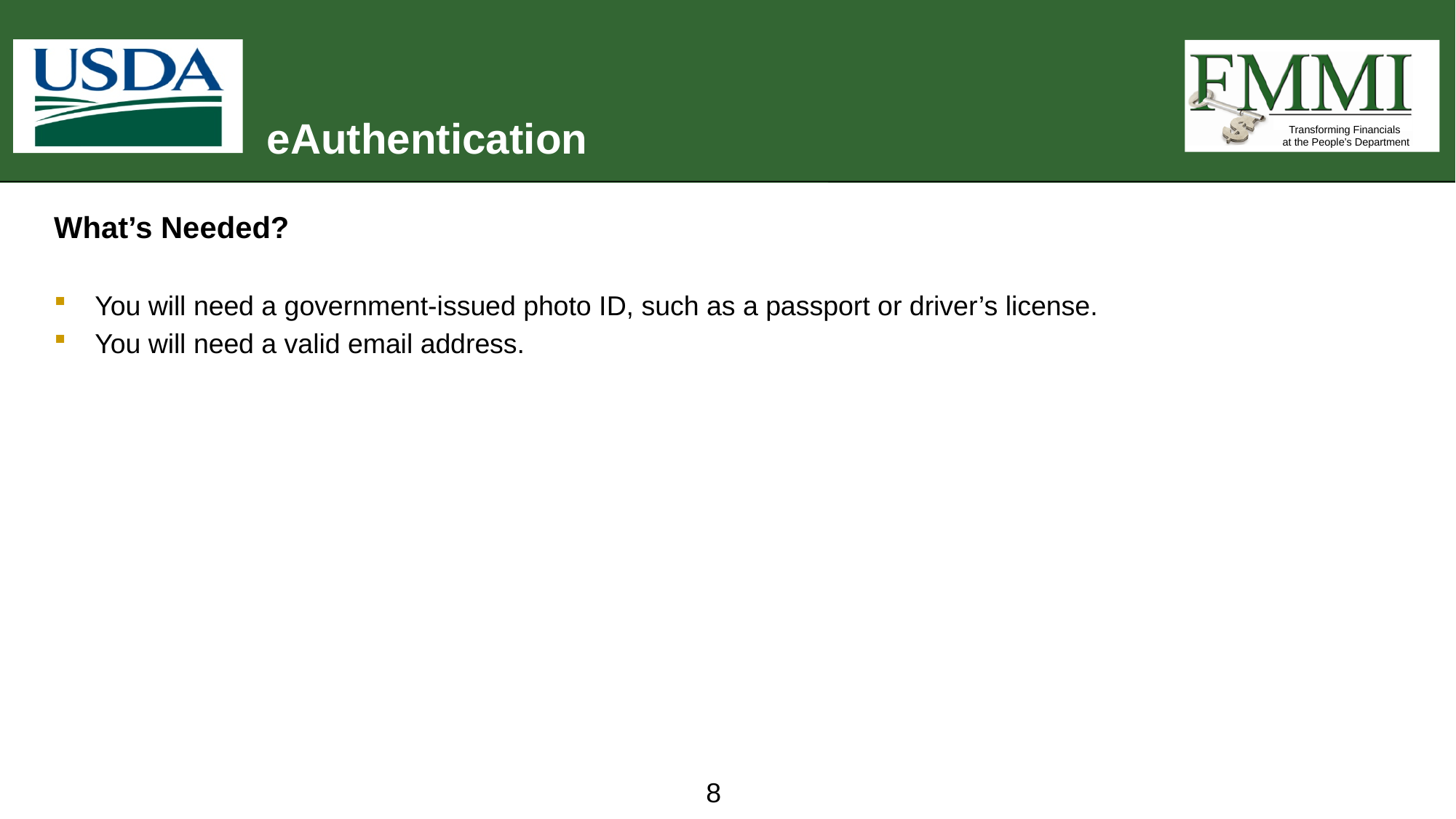

# eAuthentication
What’s Needed?

You will need a government-issued photo ID, such as a passport or driver’s license.
You will need a valid email address.

8